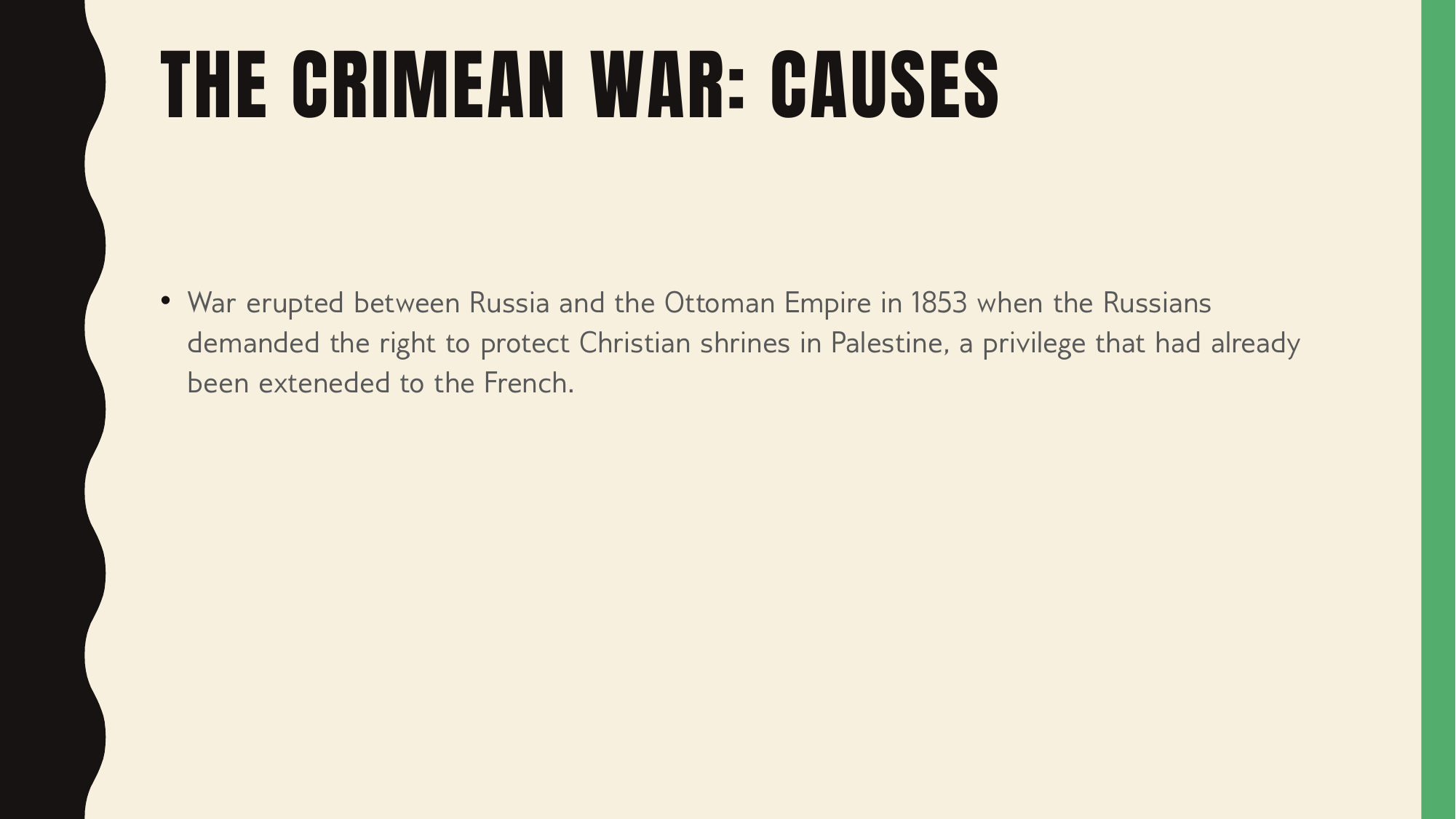

# The Crimean War: Causes
War erupted between Russia and the Ottoman Empire in 1853 when the Russians demanded the right to protect Christian shrines in Palestine, a privilege that had already been exteneded to the French.